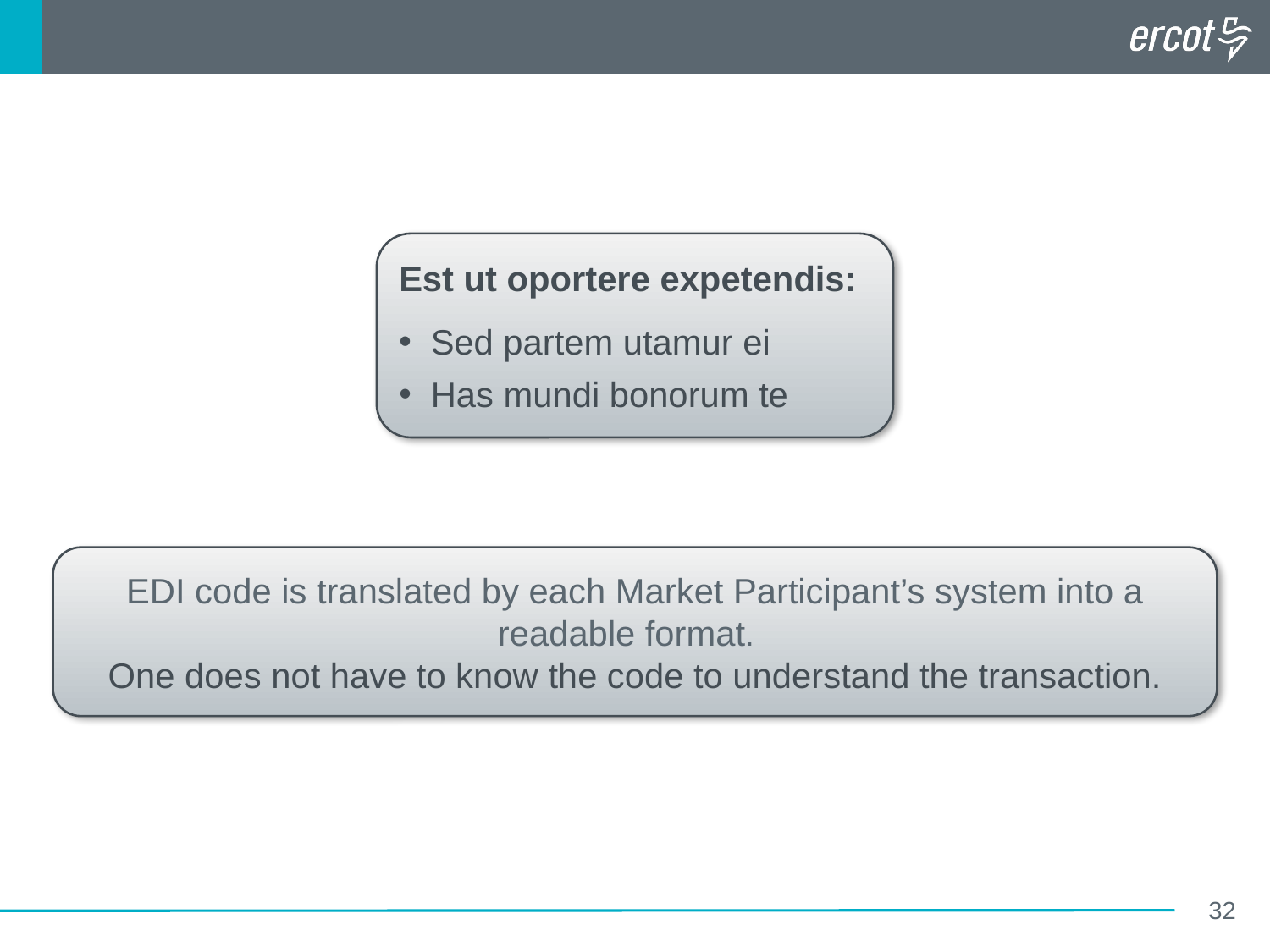

Est ut oportere expetendis:
Sed partem utamur ei
Has mundi bonorum te
EDI code is translated by each Market Participant’s system into a readable format.
One does not have to know the code to understand the transaction.